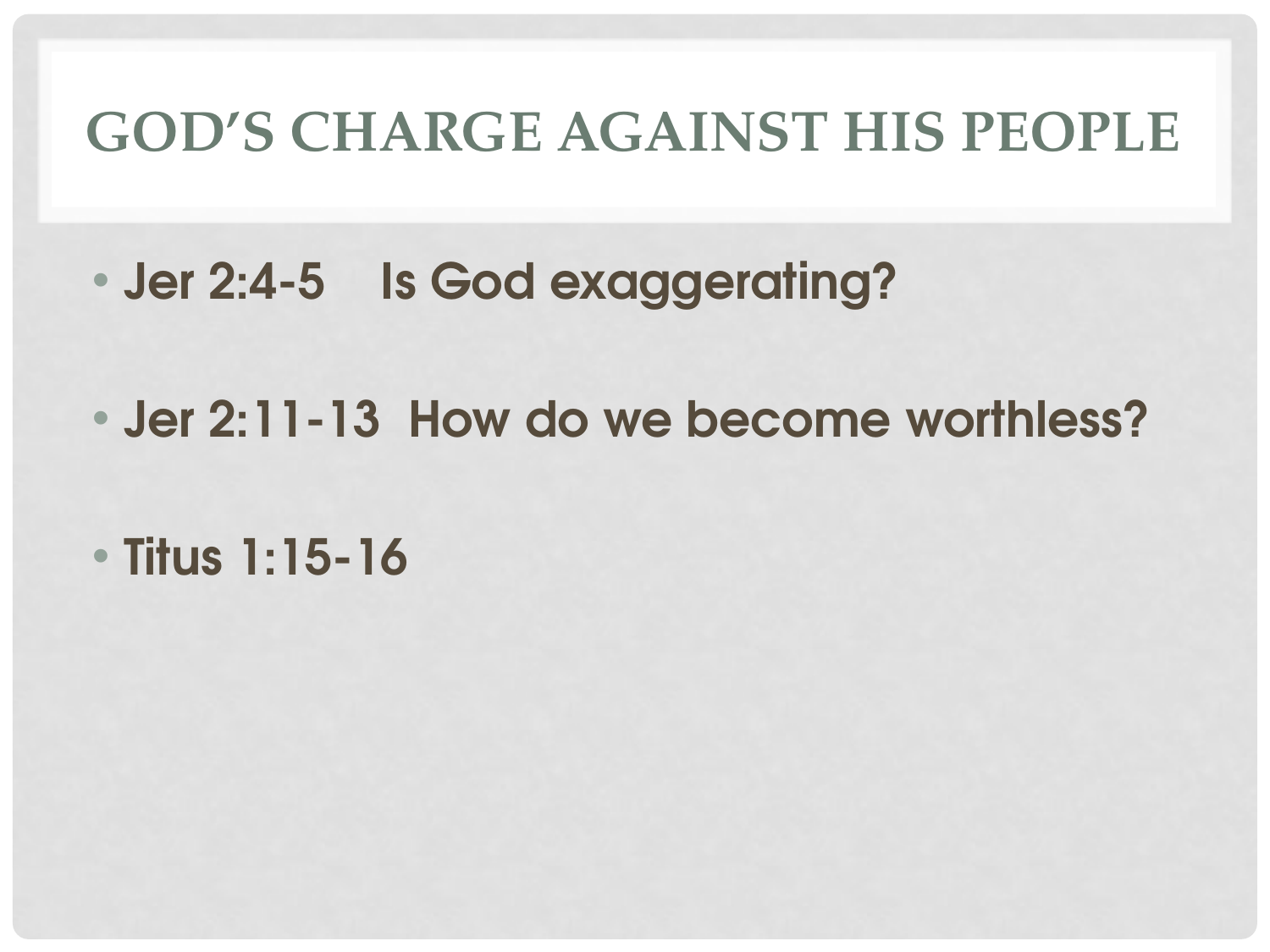

# God’s Charge Against his people
Jer 2:4-5    Is God exaggerating?

Jer 2:11-13  How do we become worthless?

Titus 1:15-16